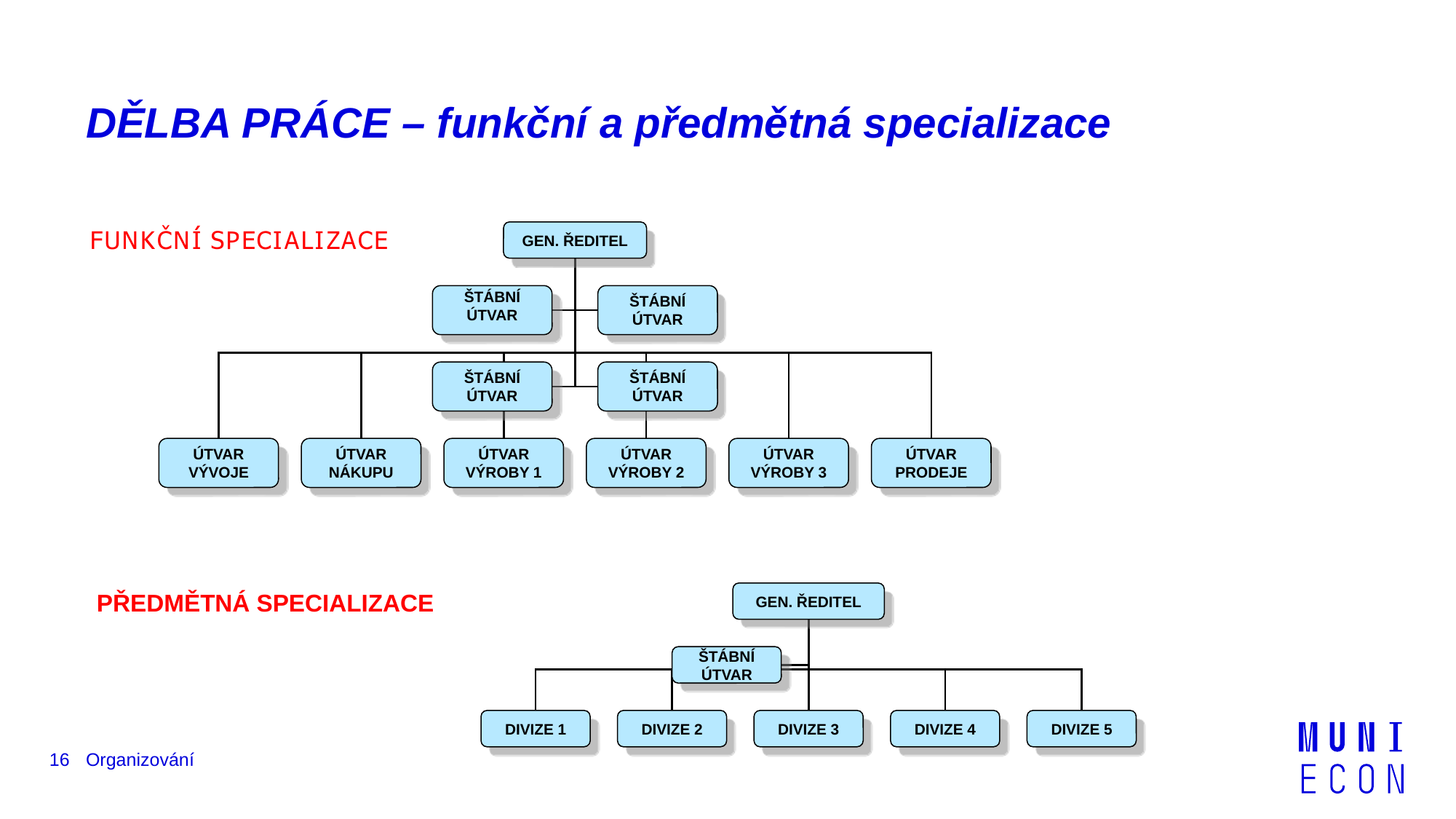

# DĚLBA PRÁCE – funkční a předmětná specializace
GEN. ŘEDITEL

ŠTÁBNÍ
ÚTVAR

ŠTÁBNÍ
ÚTVAR
ŠTÁBNÍ
ÚTVAR
ŠTÁBNÍ
ÚTVAR
ÚTVAR
VÝVOJE
ÚTVAR
NÁKUPU
ÚTVAR
VÝROBY 1
ÚTVAR
VÝROBY 2
ÚTVAR
VÝROBY 3
ÚTVAR
PRODEJE
FUNKČNÍ SPECIALIZACE
GEN. ŘEDITEL
ŠTÁBNÍ ÚTVAR
DIVIZE 1
DIVIZE 2
DIVIZE 3
DIVIZE 4
DIVIZE 5
PŘEDMĚTNÁ SPECIALIZACE
16
Organizování